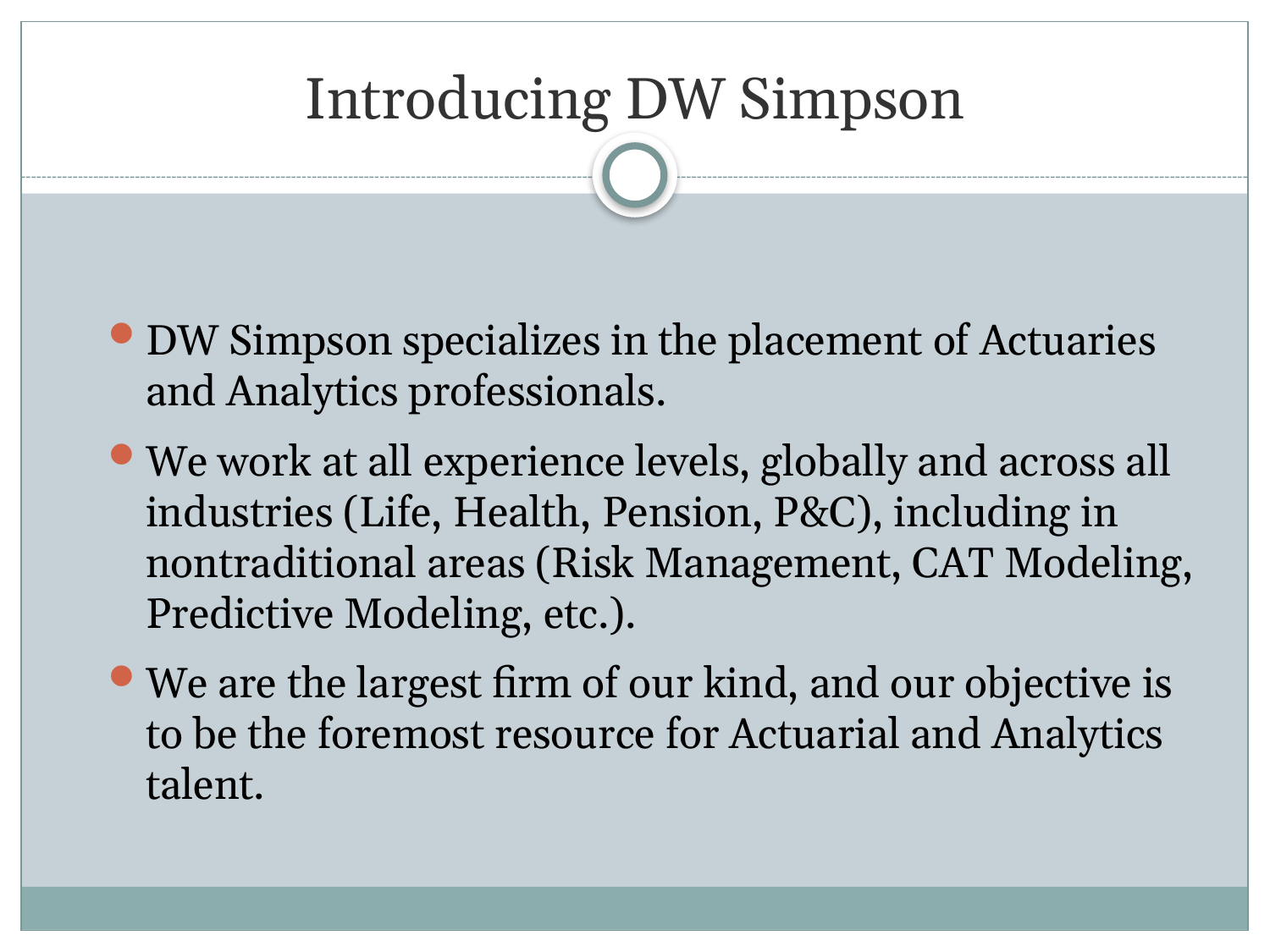

# Introducing DW Simpson
DW Simpson specializes in the placement of Actuaries and Analytics professionals.
We work at all experience levels, globally and across all industries (Life, Health, Pension, P&C), including in nontraditional areas (Risk Management, CAT Modeling, Predictive Modeling, etc.).
We are the largest firm of our kind, and our objective is to be the foremost resource for Actuarial and Analytics talent.